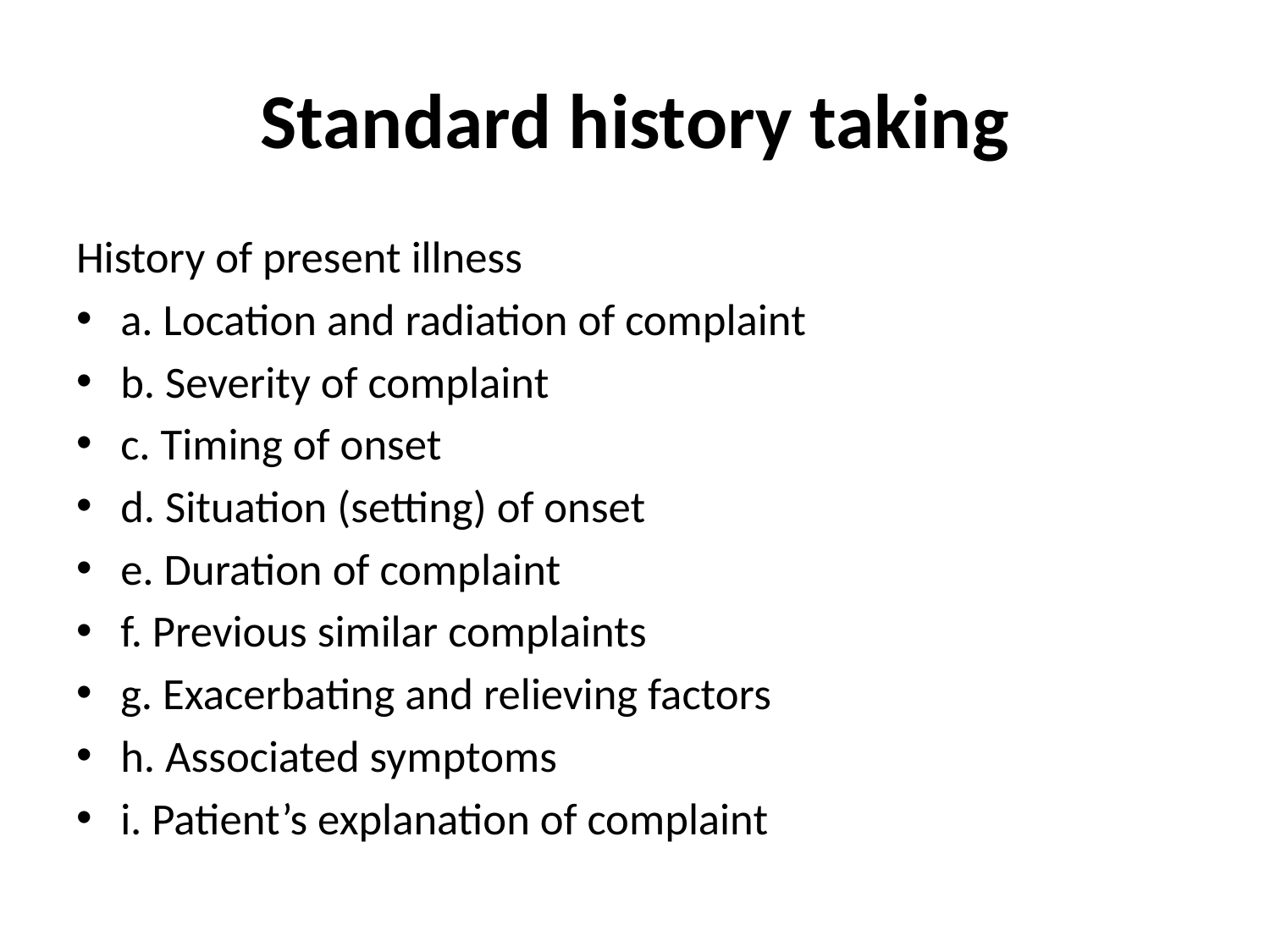

# Standard history taking
History of present illness
a. Location and radiation of complaint
b. Severity of complaint
c. Timing of onset
d. Situation (setting) of onset
e. Duration of complaint
f. Previous similar complaints
g. Exacerbating and relieving factors
h. Associated symptoms
i. Patient’s explanation of complaint